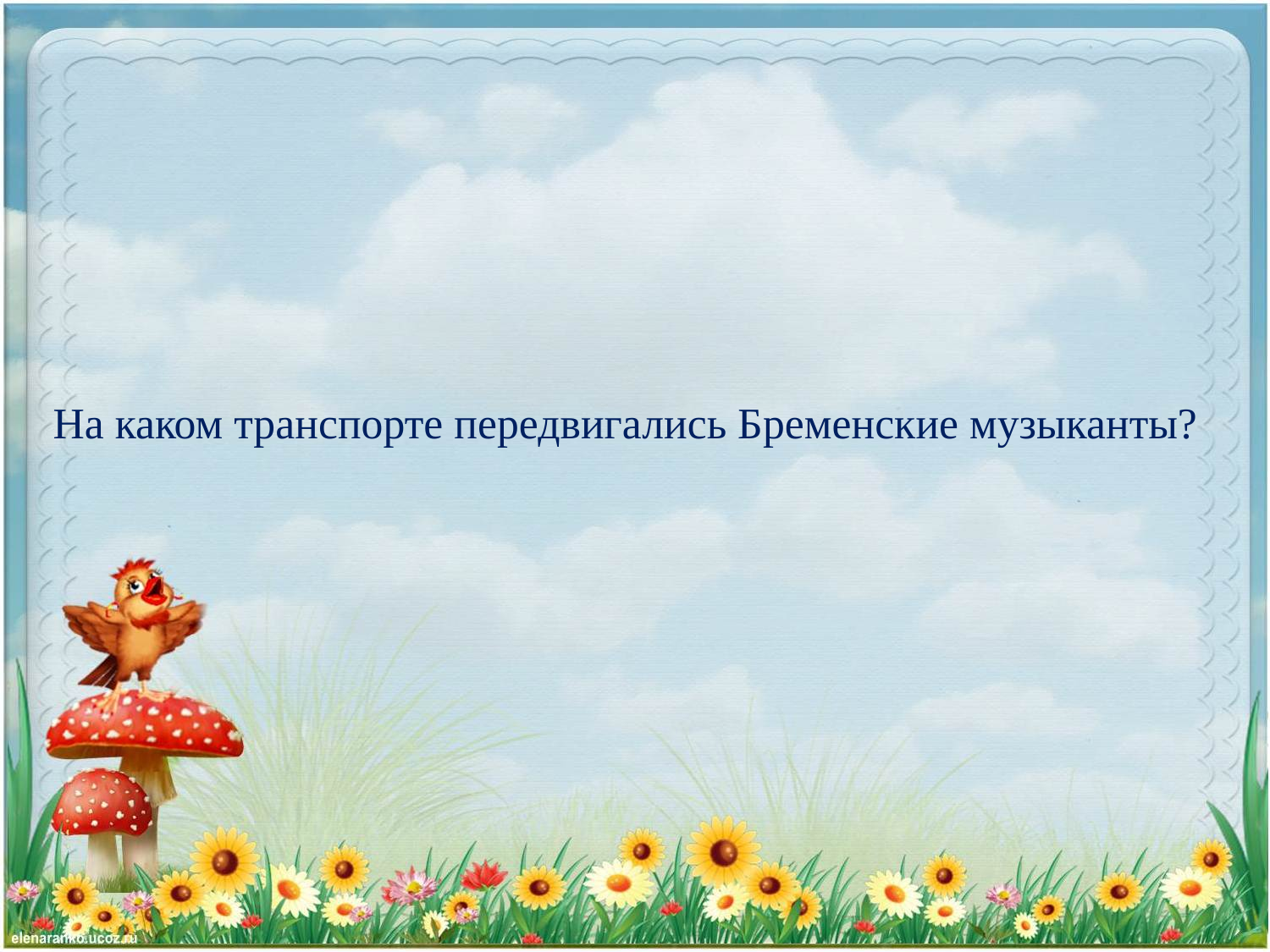

# На каком транспорте передвигались Бременские музыканты?